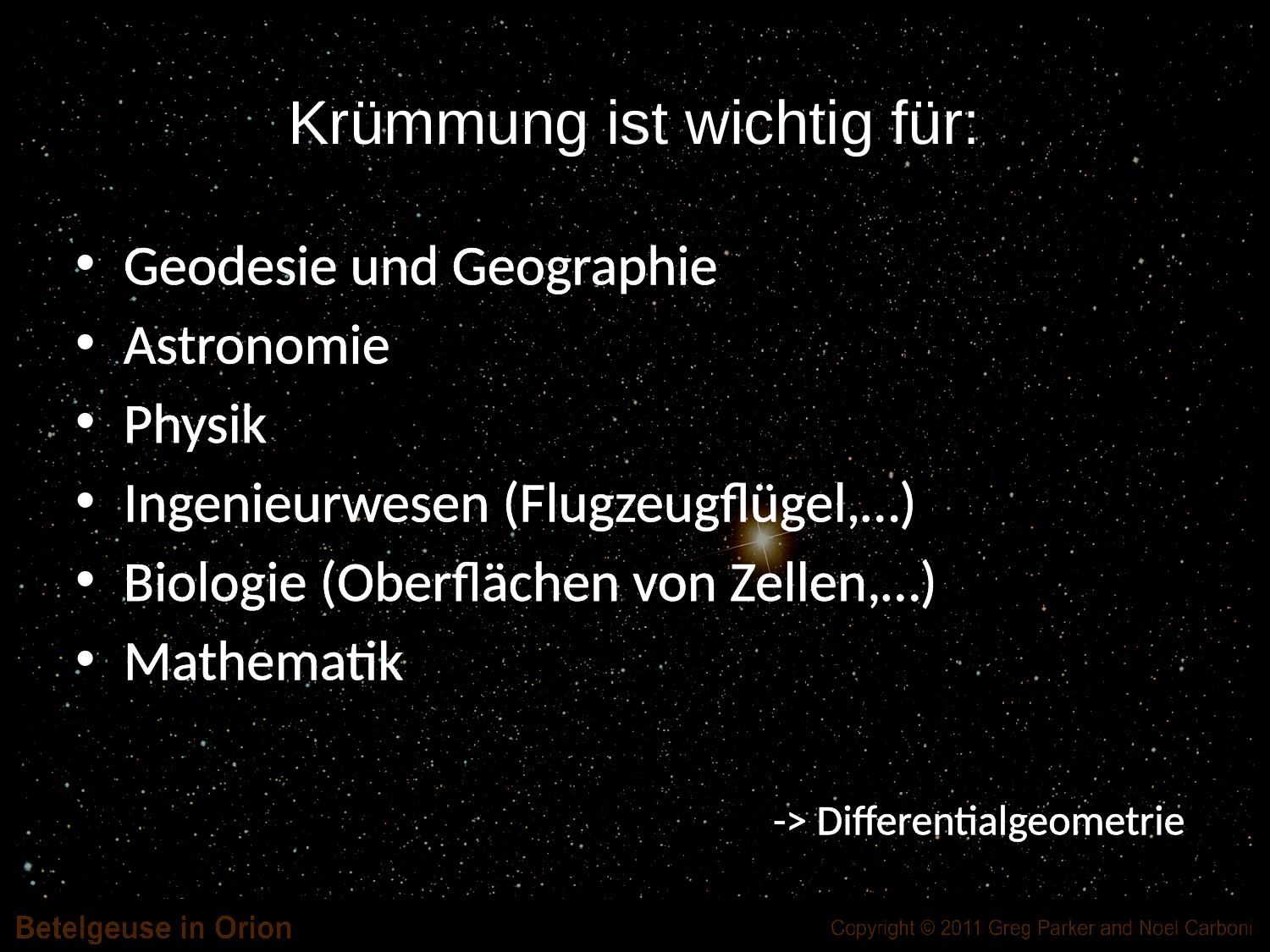

#
Krümmung ist wichtig für:
Geodesie und Geographie
Astronomie
Physik
Ingenieurwesen (Flugzeugflügel,…)
Biologie (Oberflächen von Zellen,…)
Mathematik

-> Differentialgeometrie